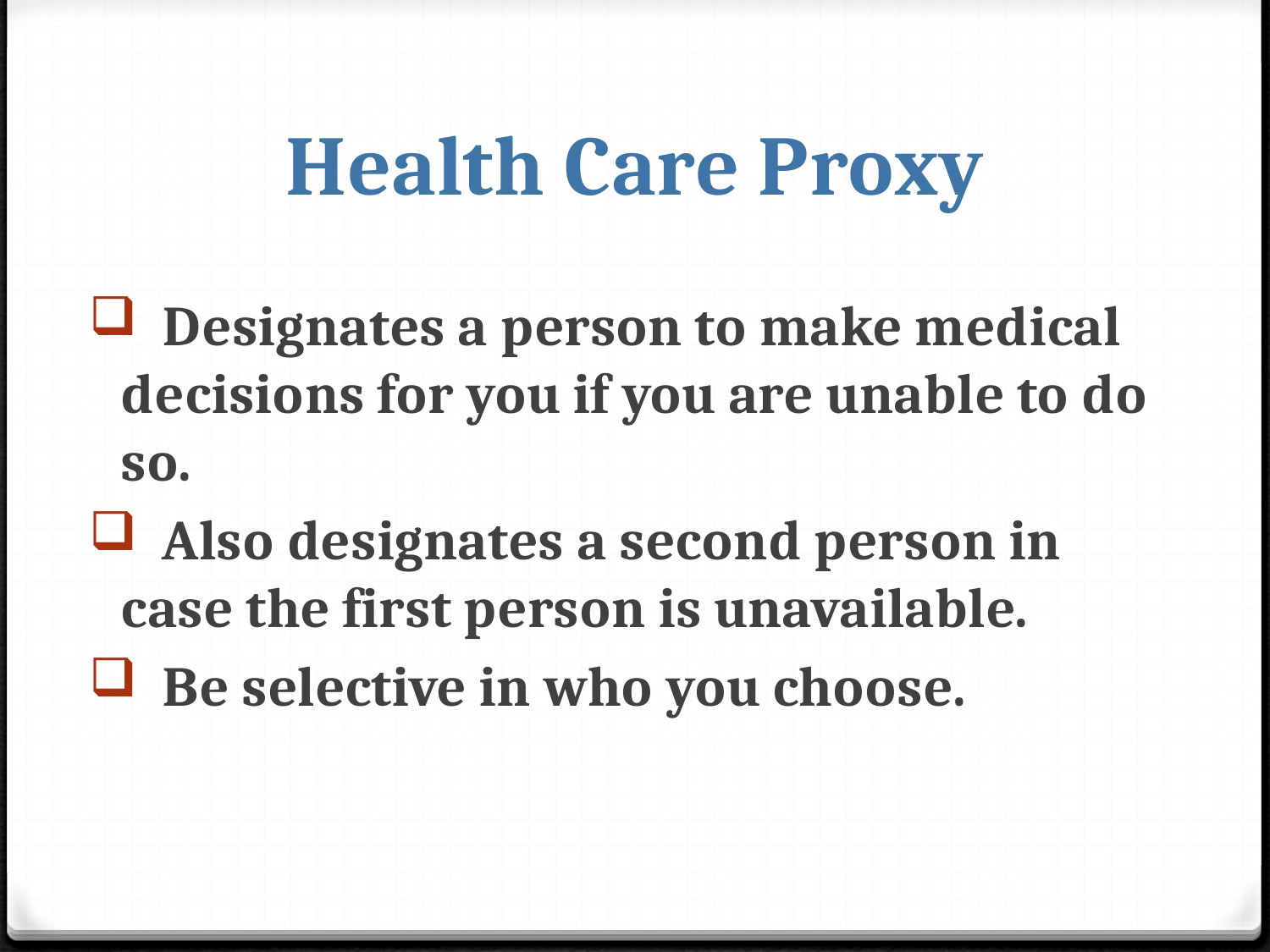

# Health Care Proxy
  Designates a person to make medical decisions for you if you are unable to do so.
  Also designates a second person in case the first person is unavailable.
  Be selective in who you choose.